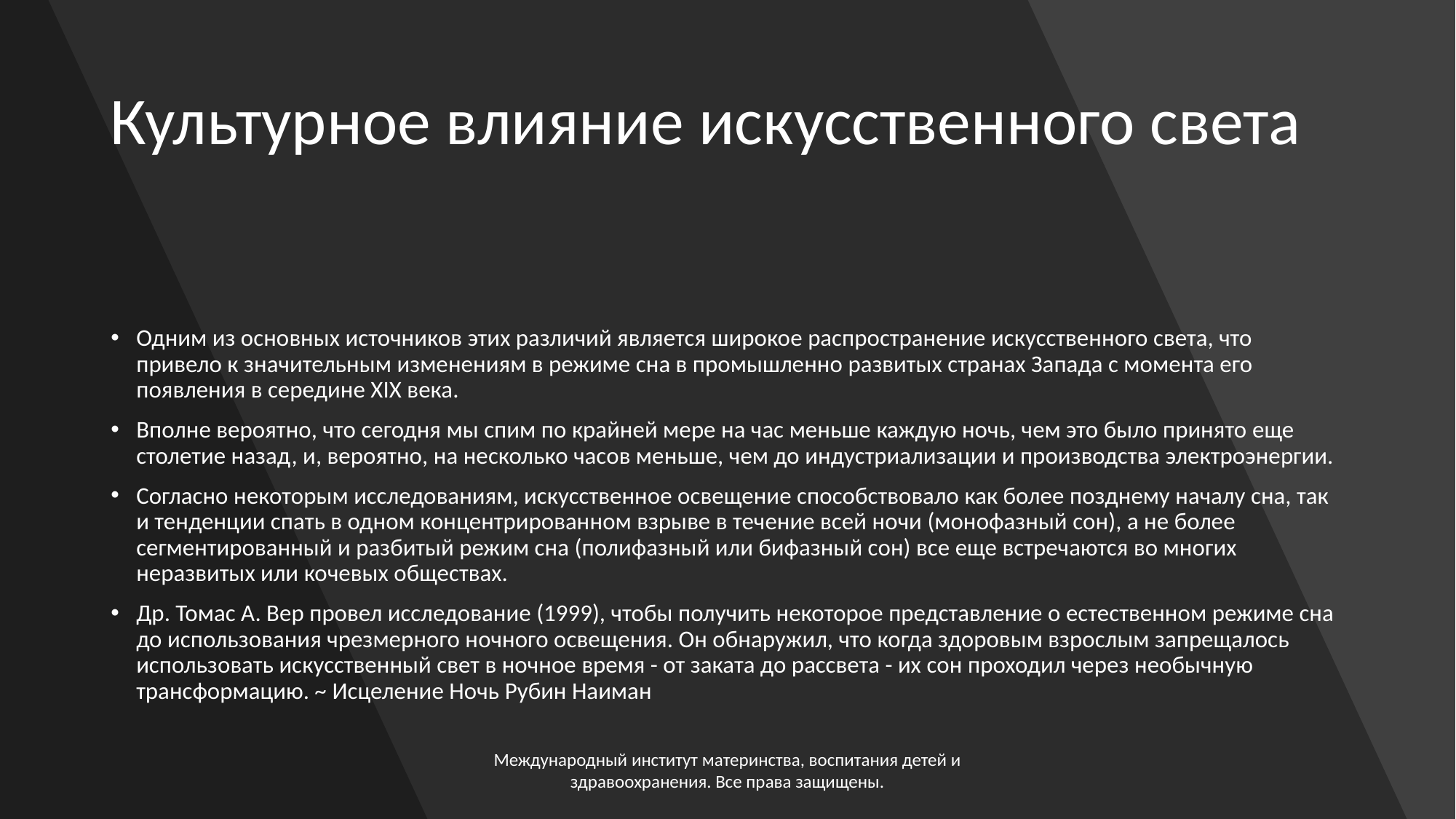

# Культурное влияние искусственного света
Одним из основных источников этих различий является широкое распространение искусственного света, что привело к значительным изменениям в режиме сна в промышленно развитых странах Запада с момента его появления в середине XIX века.
Вполне вероятно, что сегодня мы спим по крайней мере на час меньше каждую ночь, чем это было принято еще столетие назад, и, вероятно, на несколько часов меньше, чем до индустриализации и производства электроэнергии.
Согласно некоторым исследованиям, искусственное освещение способствовало как более позднему началу сна, так и тенденции спать в одном концентрированном взрыве в течение всей ночи (монофазный сон), а не более сегментированный и разбитый режим сна (полифазный или бифазный сон) все еще встречаются во многих неразвитых или кочевых обществах.
Др. Томас А. Вер провел исследование (1999), чтобы получить некоторое представление о естественном режиме сна до использования чрезмерного ночного освещения. Он обнаружил, что когда здоровым взрослым запрещалось использовать искусственный свет в ночное время - от заката до рассвета - их сон проходил через необычную трансформацию. ~ Исцеление Ночь Рубин Наиман
Международный институт материнства, воспитания детей и здравоохранения. Все права защищены.